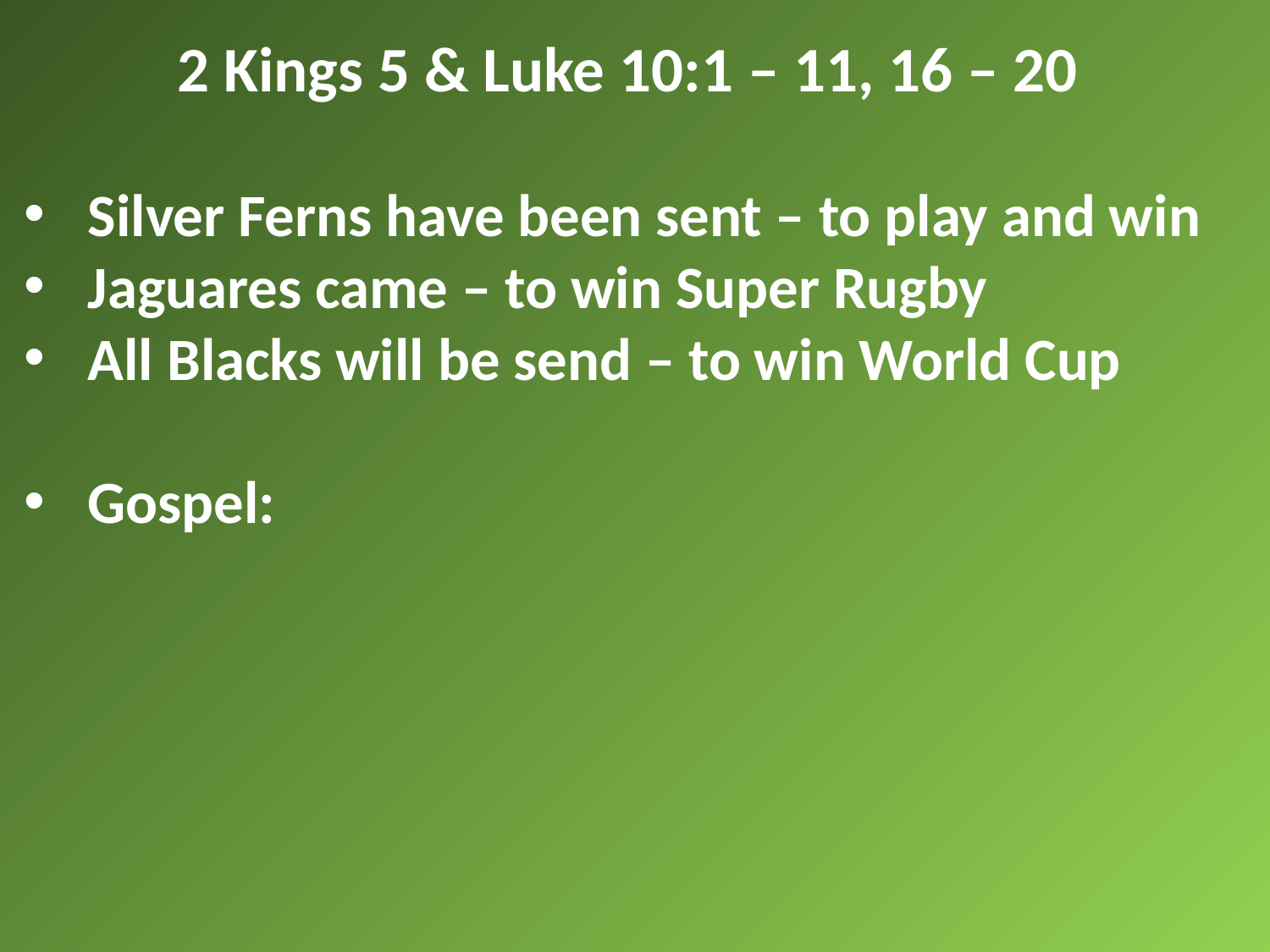

2 Kings 5 & Luke 10:1 – 11, 16 – 20

Silver Ferns have been sent – to play and win
Jaguares came – to win Super Rugby
All Blacks will be send – to win World Cup

Gospel: